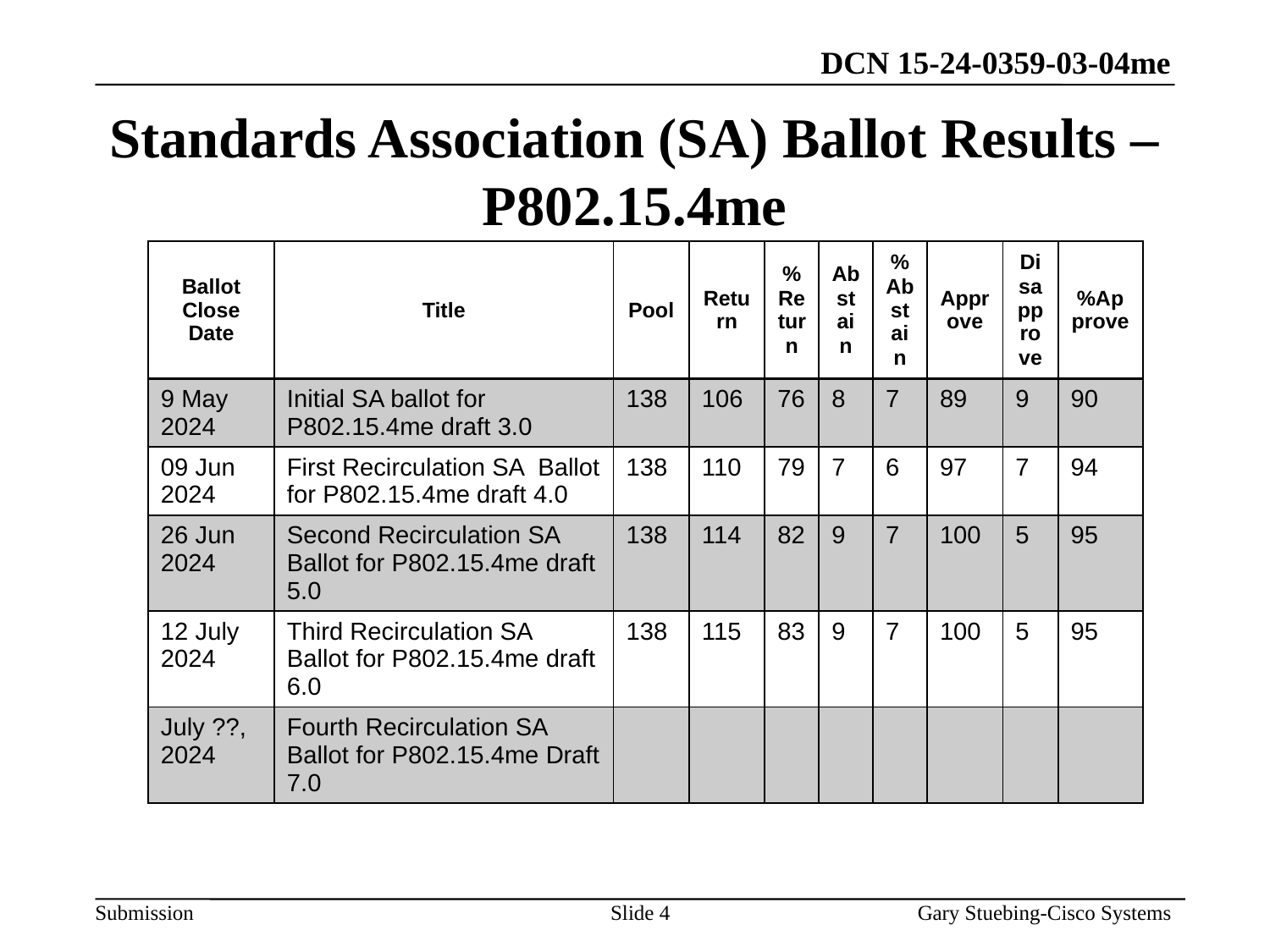

# Standards Association (SA) Ballot Results – P802.15.4me
| Ballot Close Date | Title | Pool | Return | %Return | Abstain | %Abstain | Approve | Disapprove | %Approve |
| --- | --- | --- | --- | --- | --- | --- | --- | --- | --- |
| 9 May 2024 | Initial SA ballot for P802.15.4me draft 3.0 | 138 | 106 | 76 | 8 | 7 | 89 | 9 | 90 |
| 09 Jun 2024 | First Recirculation SA Ballot for P802.15.4me draft 4.0 | 138 | 110 | 79 | 7 | 6 | 97 | 7 | 94 |
| 26 Jun 2024 | Second Recirculation SA Ballot for P802.15.4me draft 5.0 | 138 | 114 | 82 | 9 | 7 | 100 | 5 | 95 |
| 12 July 2024 | Third Recirculation SA Ballot for P802.15.4me draft 6.0 | 138 | 115 | 83 | 9 | 7 | 100 | 5 | 95 |
| July ??, 2024 | Fourth Recirculation SA Ballot for P802.15.4me Draft 7.0 |  |  |  |  |  |  |  |  |
Slide 4
Gary Stuebing-Cisco Systems